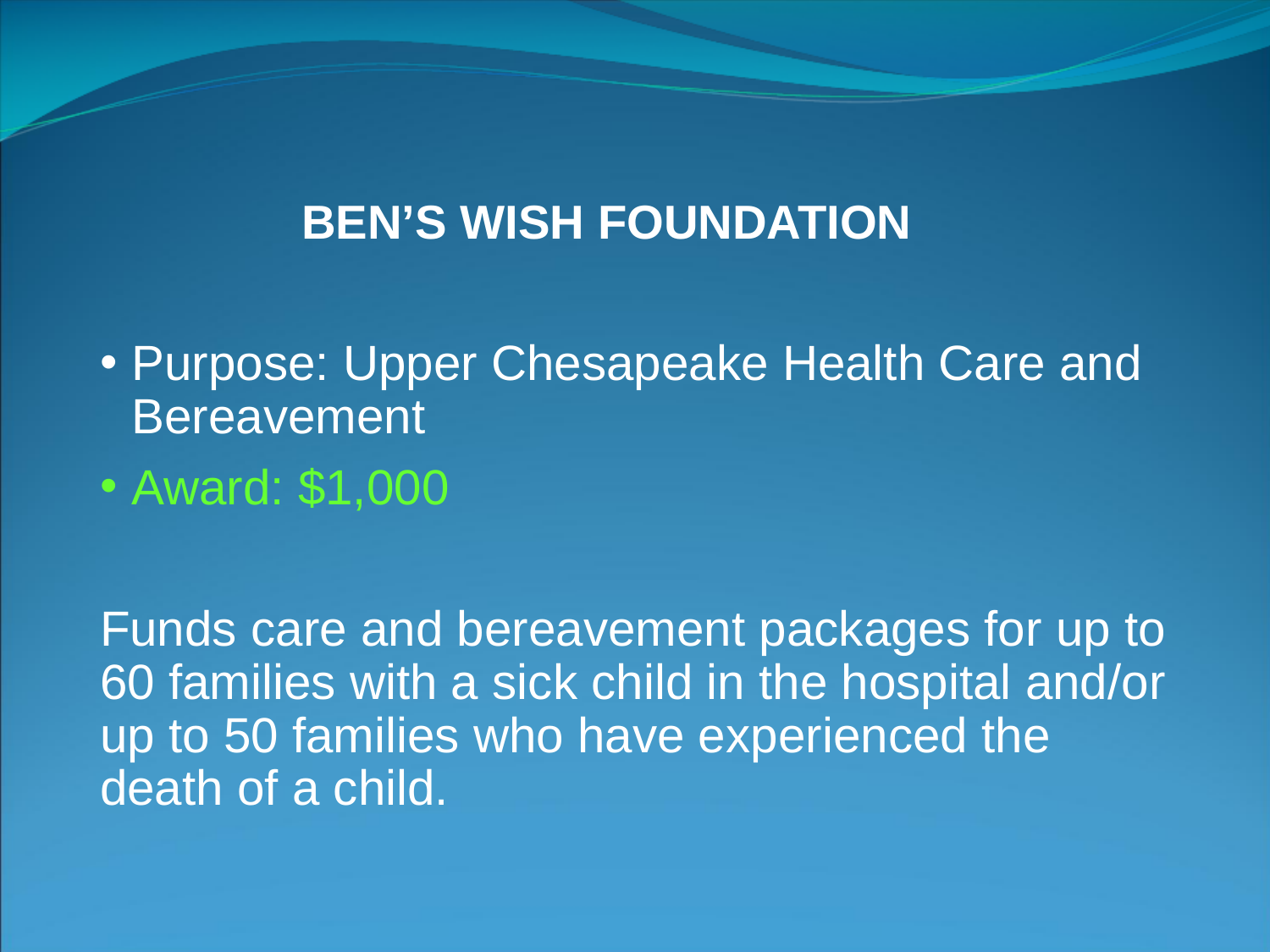

# BEN’S WISH FOUNDATION
Purpose: Upper Chesapeake Health Care and Bereavement
Award: $1,000

Funds care and bereavement packages for up to 60 families with a sick child in the hospital and/or up to 50 families who have experienced the death of a child.